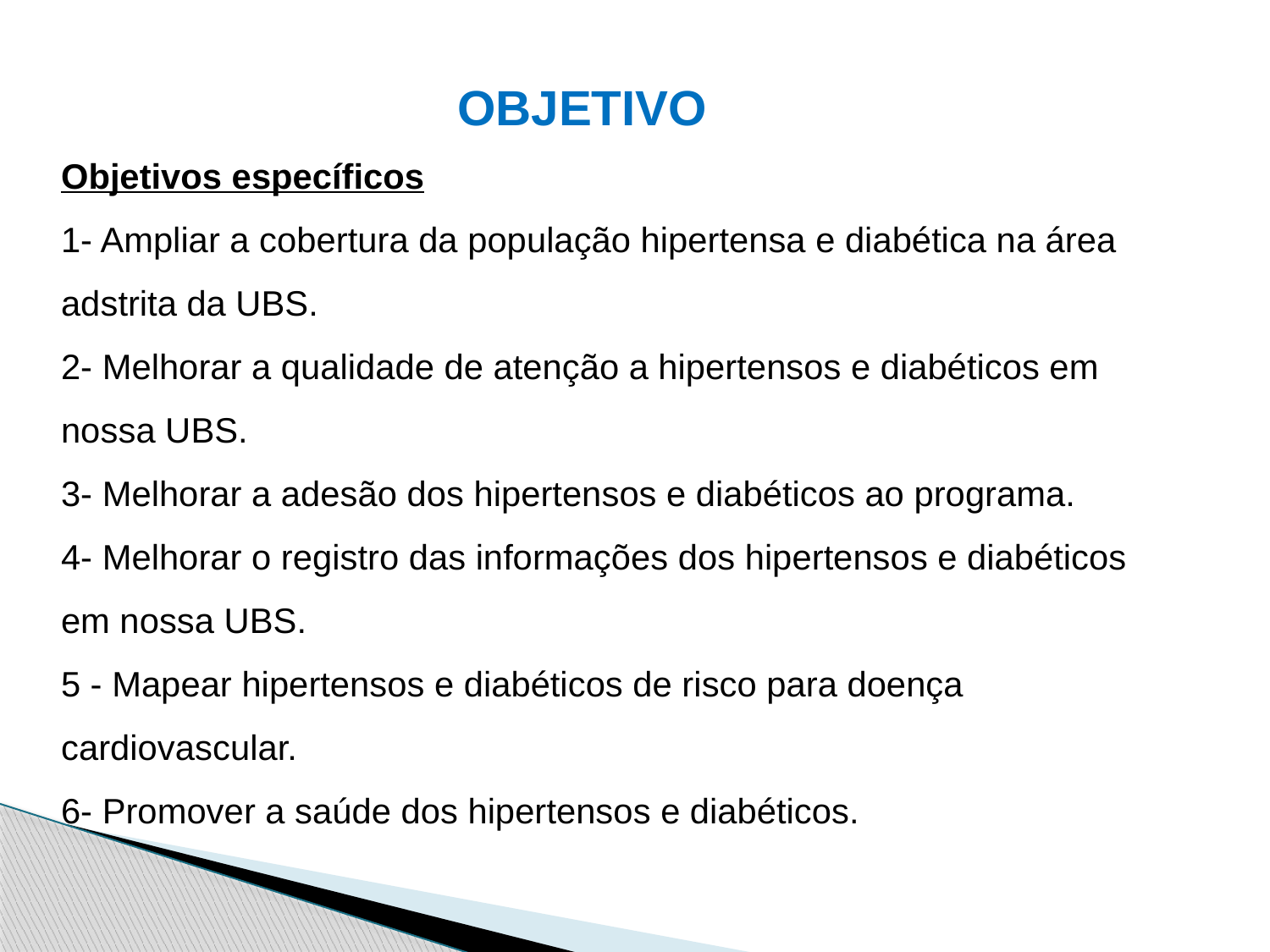

# OBJETIVO
Objetivos específicos
1- Ampliar a cobertura da população hipertensa e diabética na área adstrita da UBS.
2- Melhorar a qualidade de atenção a hipertensos e diabéticos em nossa UBS.
3- Melhorar a adesão dos hipertensos e diabéticos ao programa.
4- Melhorar o registro das informações dos hipertensos e diabéticos em nossa UBS.
5 - Mapear hipertensos e diabéticos de risco para doença cardiovascular.
6- Promover a saúde dos hipertensos e diabéticos.